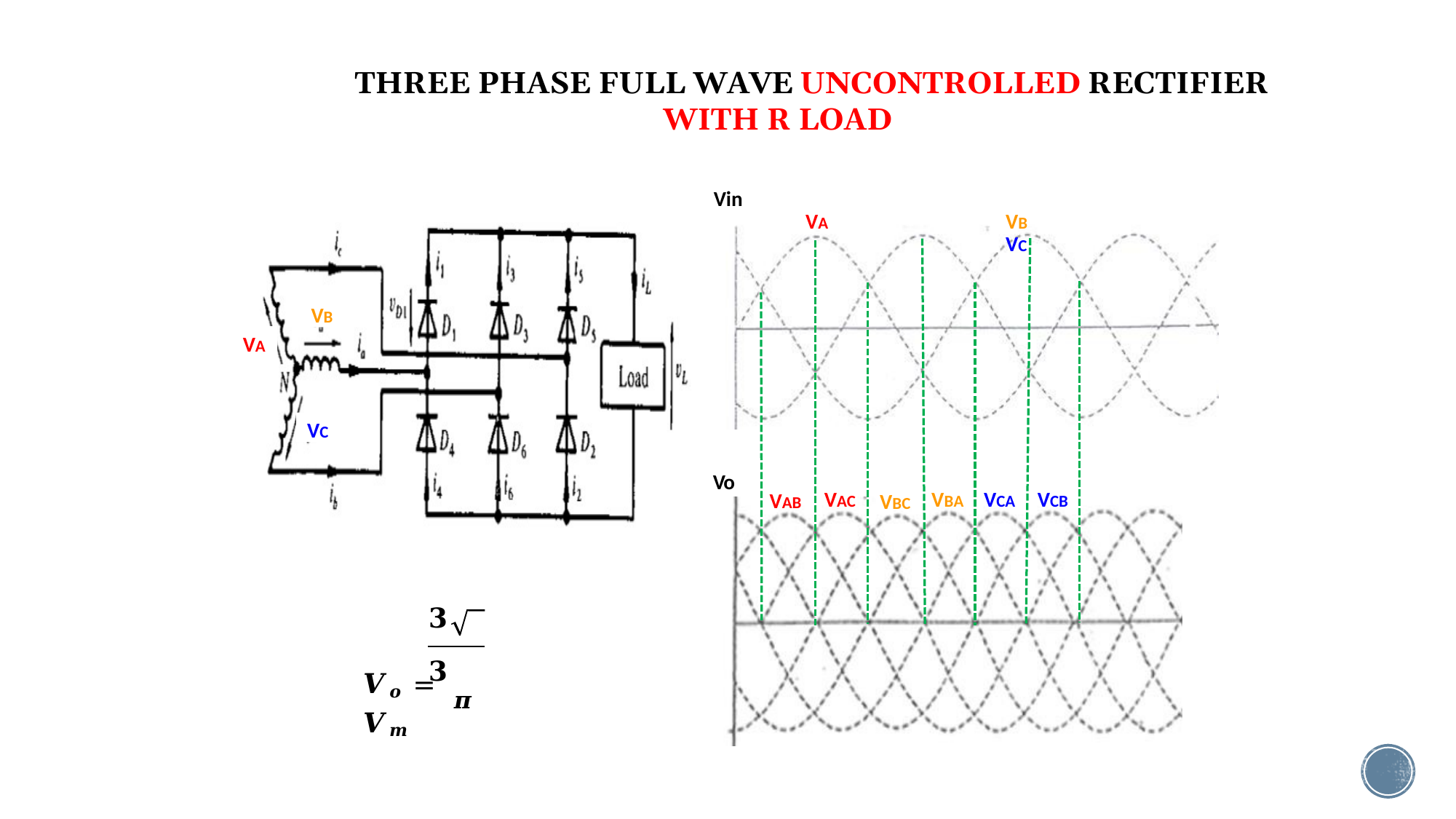

# THREE PHASE FULL WAVE UNCONTROLLED RECTIFIER
WITH R LOAD
Vin
VA	VB	VC

VB

VA
VC
Vo
VAC
VBA	VCA	VCB
VAB
VBC

𝟑	𝟑
𝑽𝒐 =	𝝅	𝑽𝒎